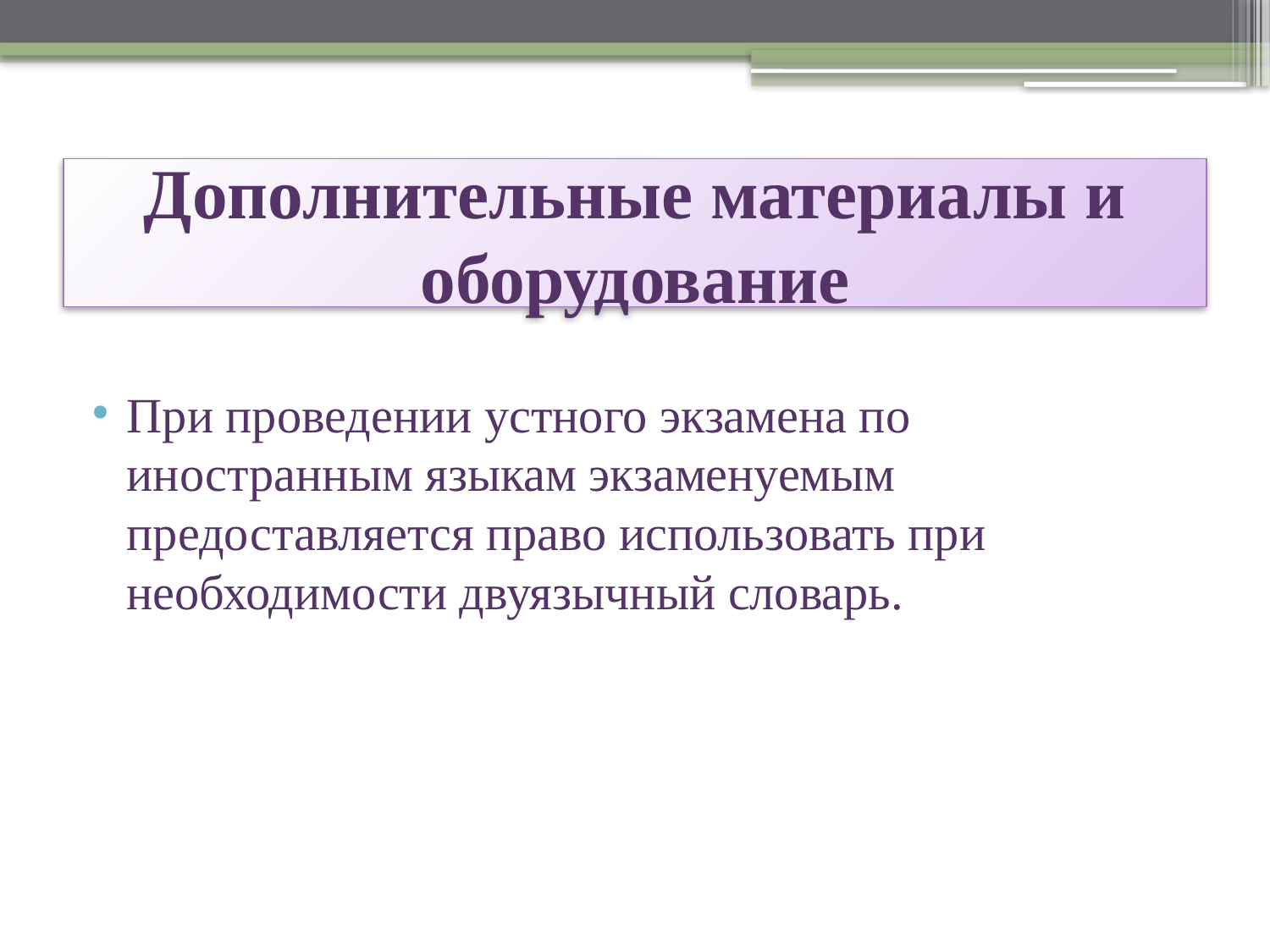

# Дополнительные материалы и оборудование

При проведении устного экзамена по иностранным языкам экзаменуемым предоставляется право использовать при необходимости двуязычный словарь.